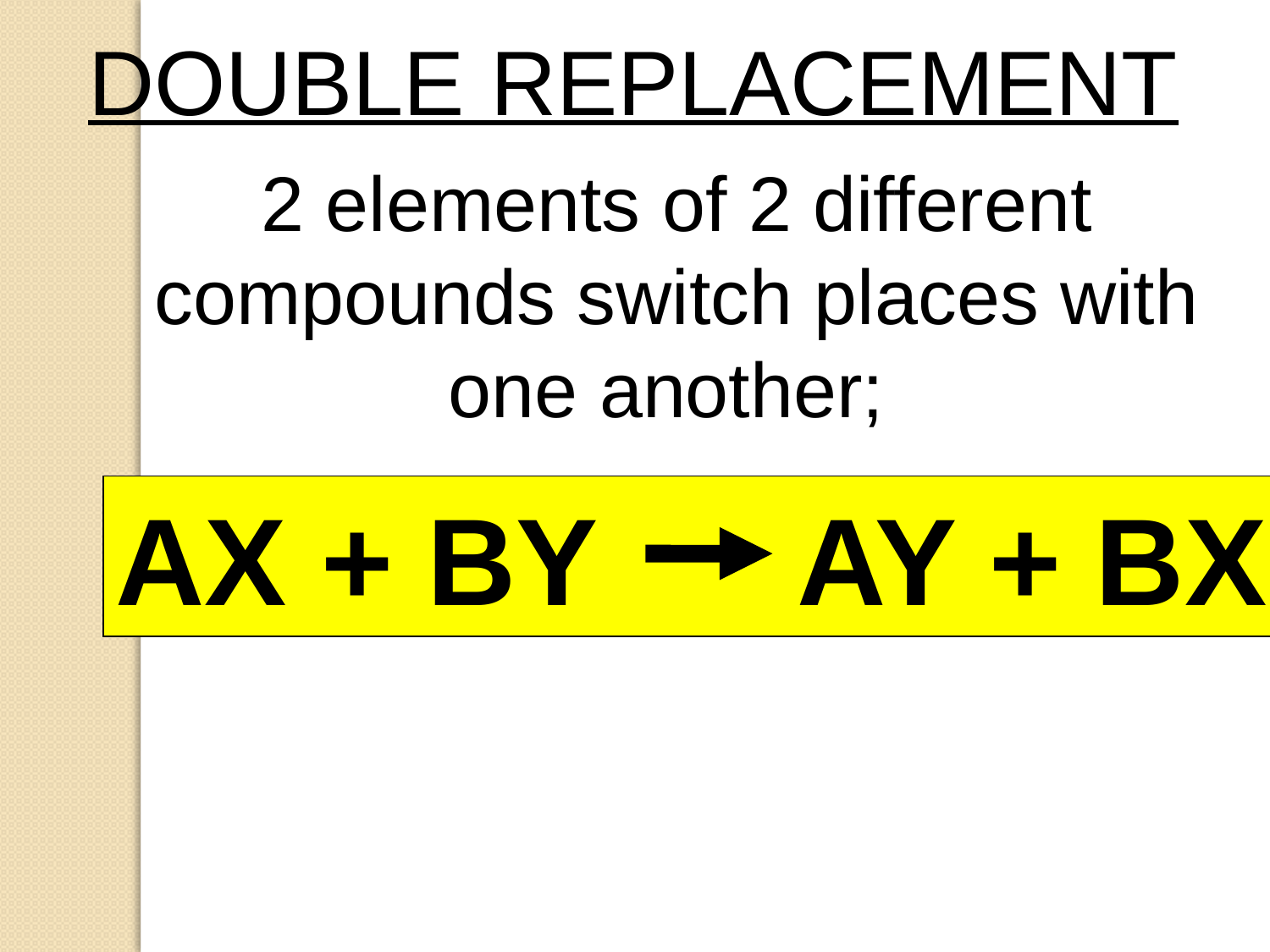

DOUBLE REPLACEMENT
2 elements of 2 different compounds switch places with one another;
AX + BY      AY + BX